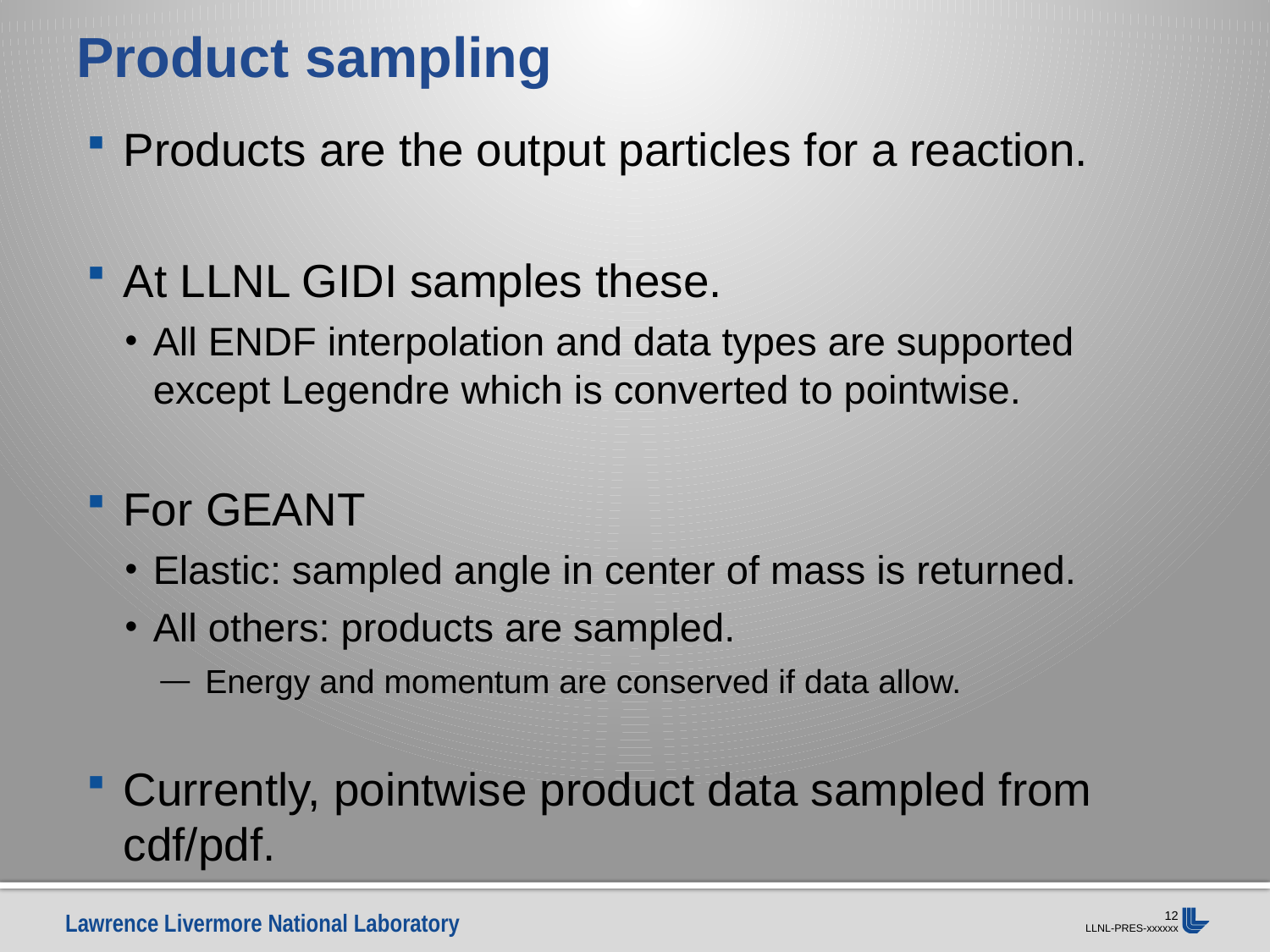

# Product sampling
Products are the output particles for a reaction.
At LLNL GIDI samples these.
All ENDF interpolation and data types are supported except Legendre which is converted to pointwise.
For GEANT
Elastic: sampled angle in center of mass is returned.
All others: products are sampled.
Energy and momentum are conserved if data allow.
Currently, pointwise product data sampled from cdf/pdf.